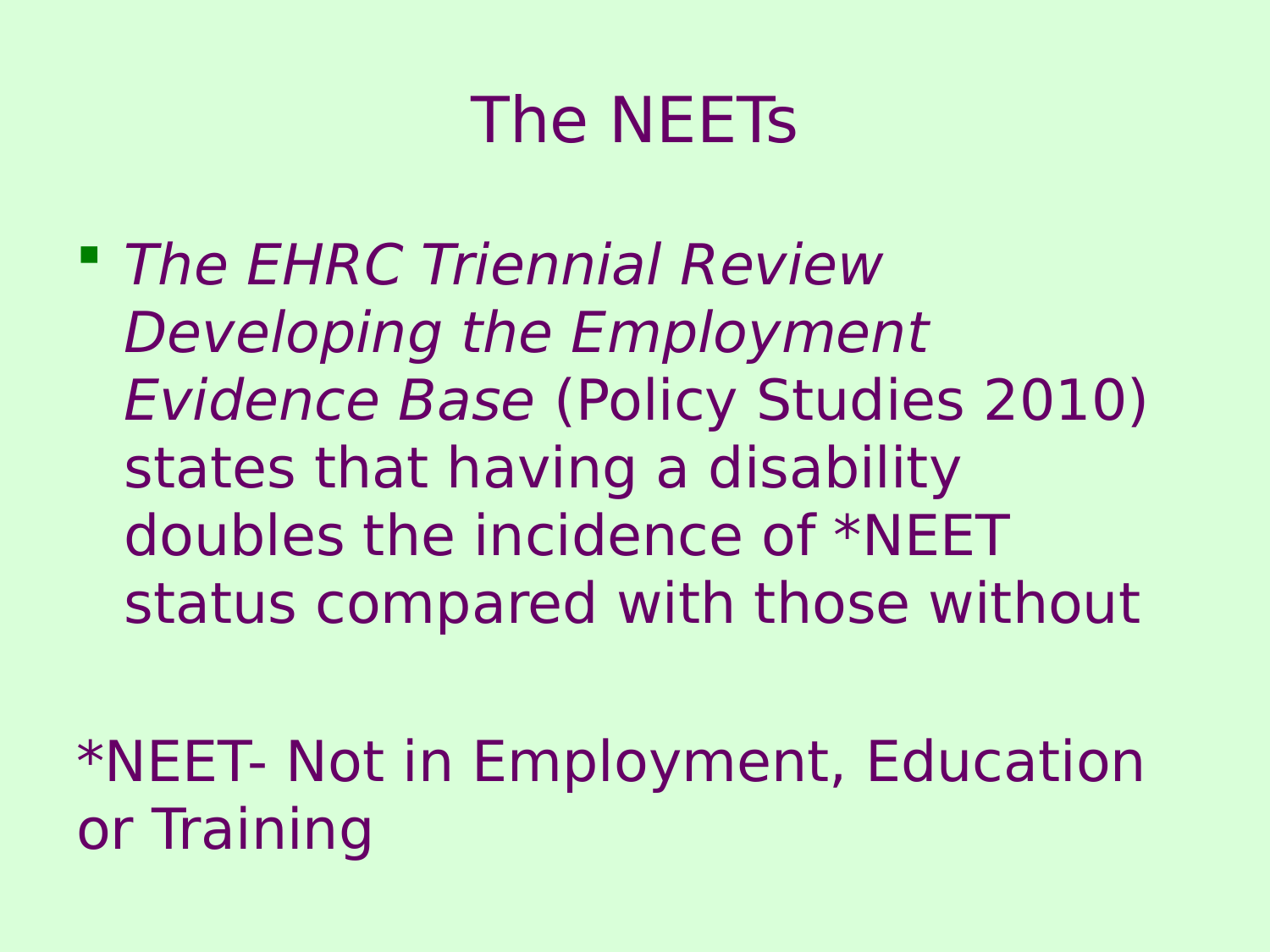

# The NEETs
The EHRC Triennial Review Developing the Employment Evidence Base (Policy Studies 2010) states that having a disability doubles the incidence of *NEET status compared with those without

*NEET- Not in Employment, Education or Training